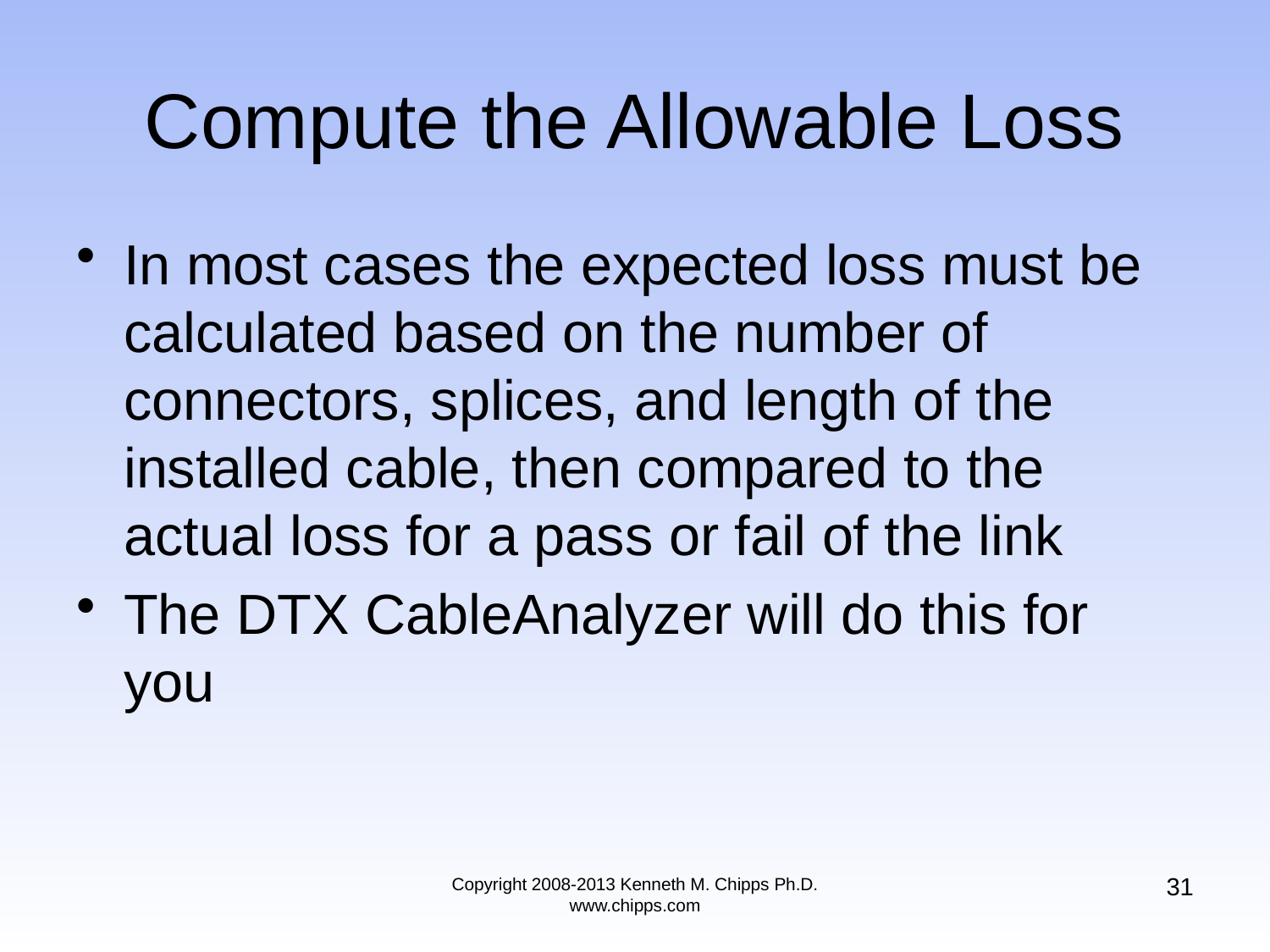

# Compute the Allowable Loss
In most cases the expected loss must be calculated based on the number of connectors, splices, and length of the installed cable, then compared to the actual loss for a pass or fail of the link
The DTX CableAnalyzer will do this for you
31
Copyright 2008-2013 Kenneth M. Chipps Ph.D. www.chipps.com